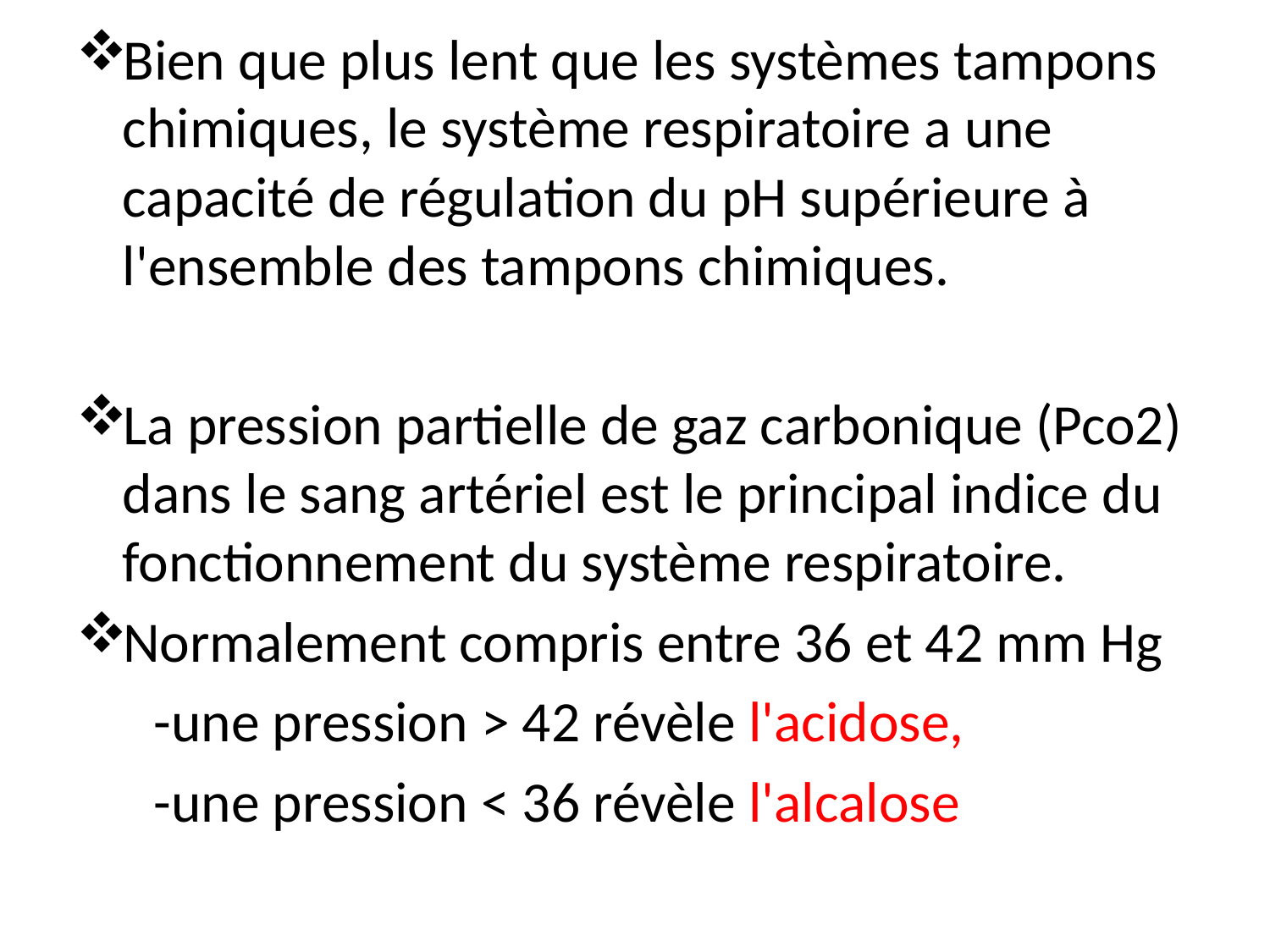

Bien que plus lent que les systèmes tampons chimiques, le système respiratoire a une capacité de régulation du pH supérieure à l'ensemble des tampons chimiques.

La pression partielle de gaz carbonique (Pco2) dans le sang artériel est le principal indice du fonctionnement du système respiratoire.
Normalement compris entre 36 et 42 mm Hg
      -une pression > 42 révèle l'acidose,
      -une pression < 36 révèle l'alcalose